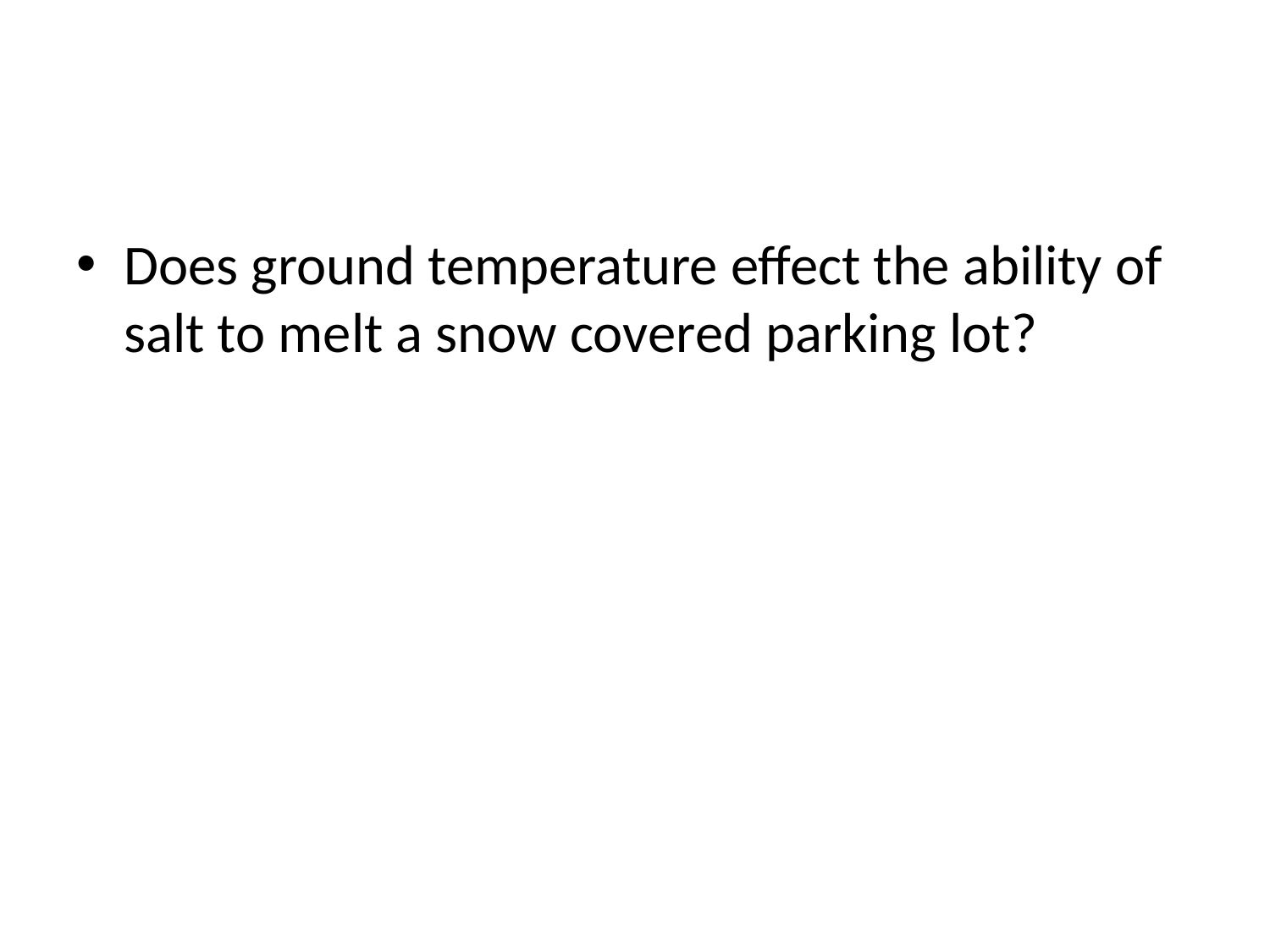

#
Does ground temperature effect the ability of salt to melt a snow covered parking lot?